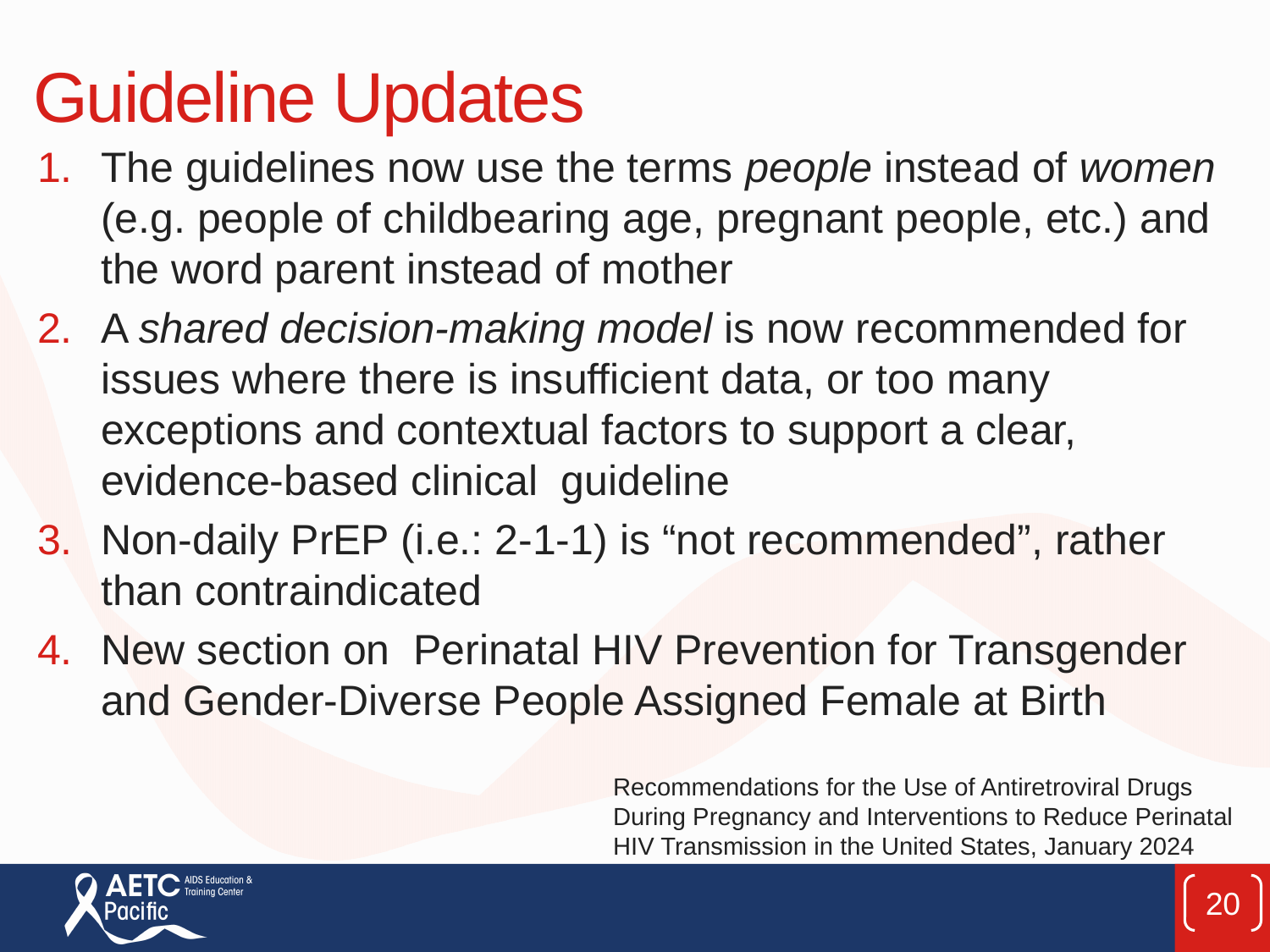

# Guideline Updates
The guidelines now use the terms people instead of women (e.g. people of childbearing age, pregnant people, etc.) and the word parent instead of mother
A shared decision-making model is now recommended for issues where there is insufficient data, or too many exceptions and contextual factors to support a clear, evidence-based clinical  guideline
Non-daily PrEP (i.e.: 2-1-1) is “not recommended”, rather than contraindicated
New section on  Perinatal HIV Prevention for Transgender and Gender-Diverse People Assigned Female at Birth
Recommendations for the Use of Antiretroviral Drugs During Pregnancy and Interventions to Reduce Perinatal HIV Transmission in the United States, January 2024
20